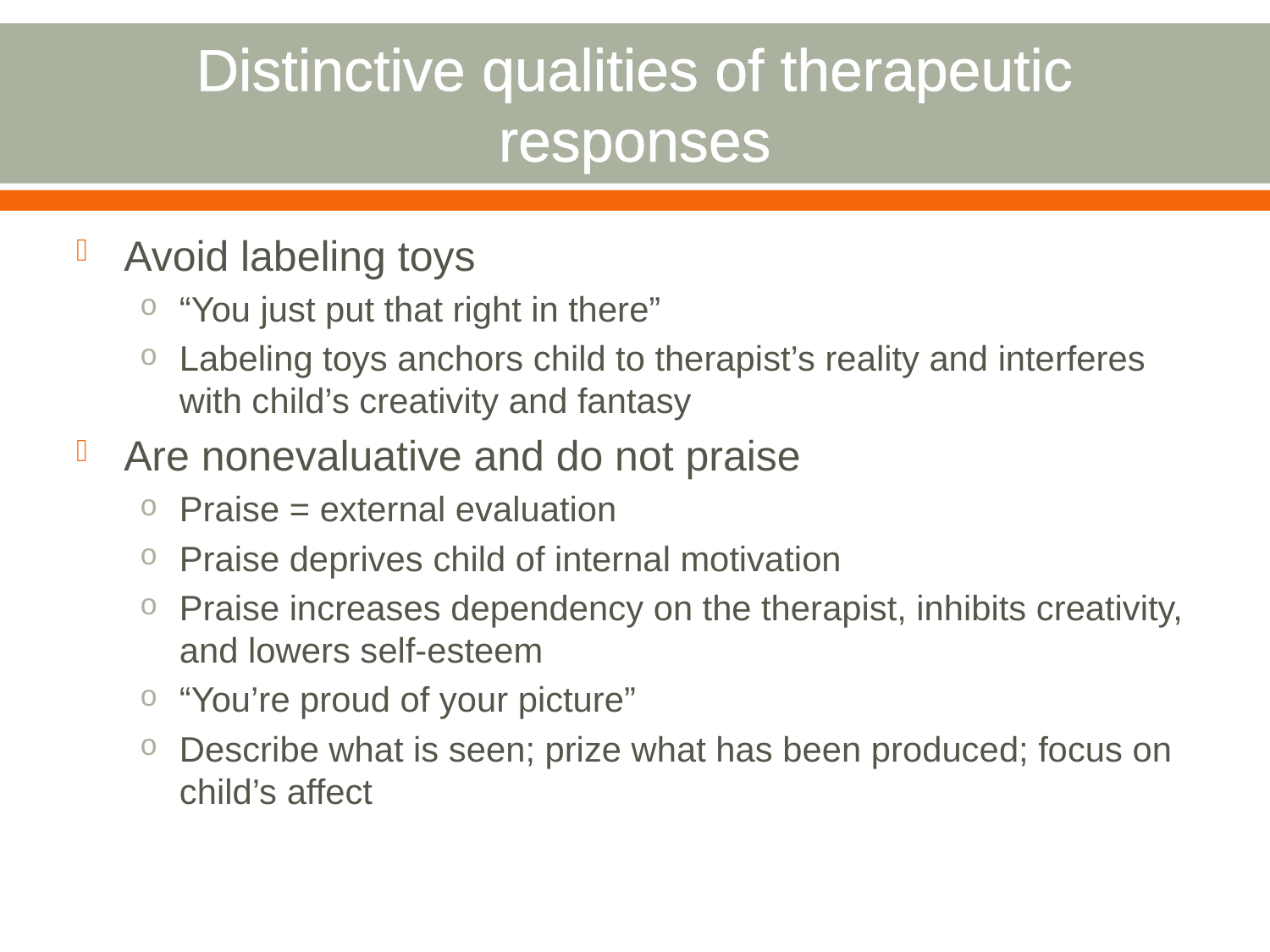

# Distinctive qualities of therapeutic responses
Avoid labeling toys
“You just put that right in there”
Labeling toys anchors child to therapist’s reality and interferes with child’s creativity and fantasy
Are nonevaluative and do not praise
Praise = external evaluation
Praise deprives child of internal motivation
Praise increases dependency on the therapist, inhibits creativity, and lowers self-esteem
“You’re proud of your picture”
Describe what is seen; prize what has been produced; focus on child’s affect